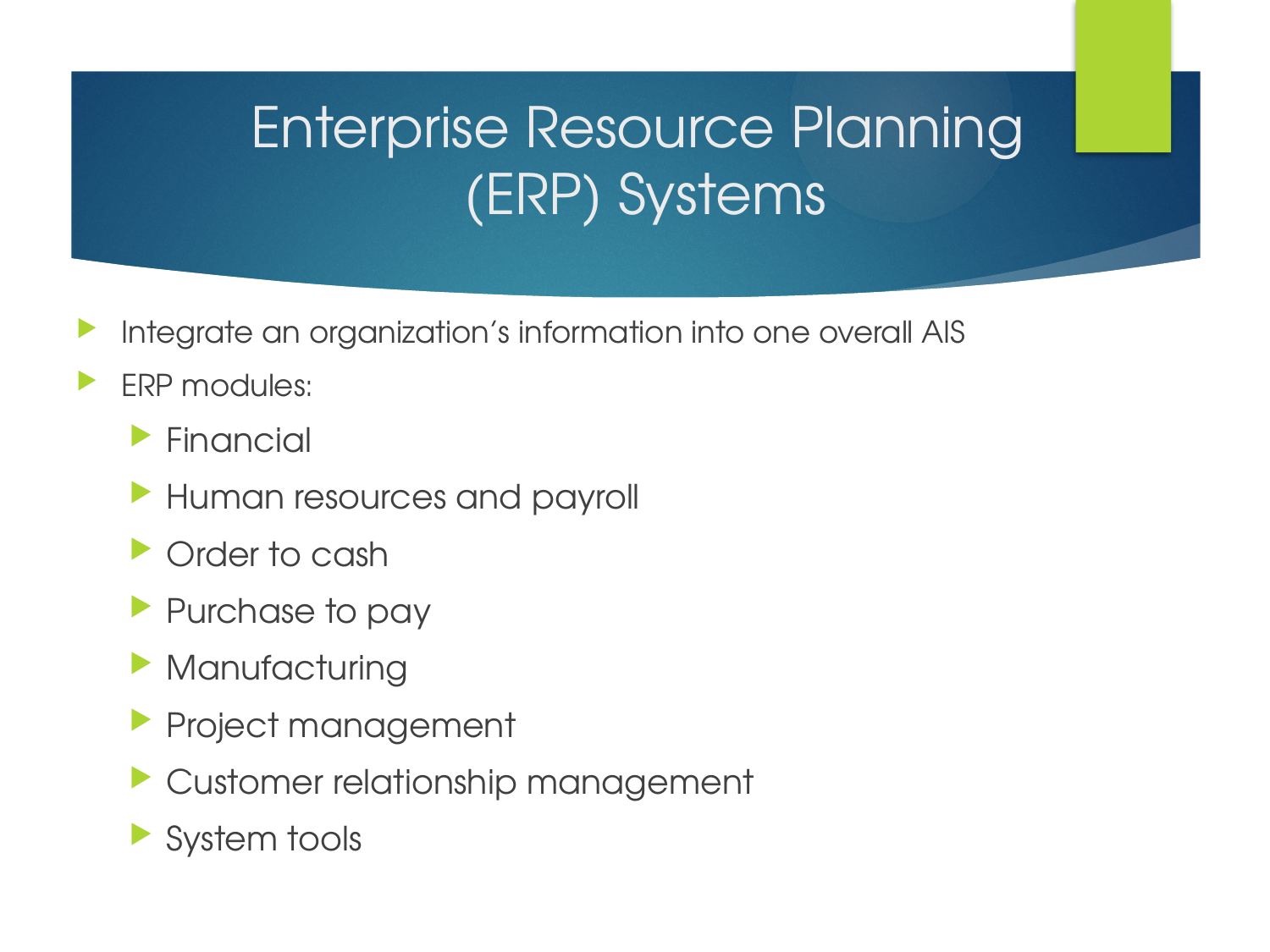

# Enterprise Resource Planning (ERP) Systems
Integrate an organization’s information into one overall AIS
ERP modules:
Financial
Human resources and payroll
Order to cash
Purchase to pay
Manufacturing
Project management
Customer relationship management
System tools

2-21